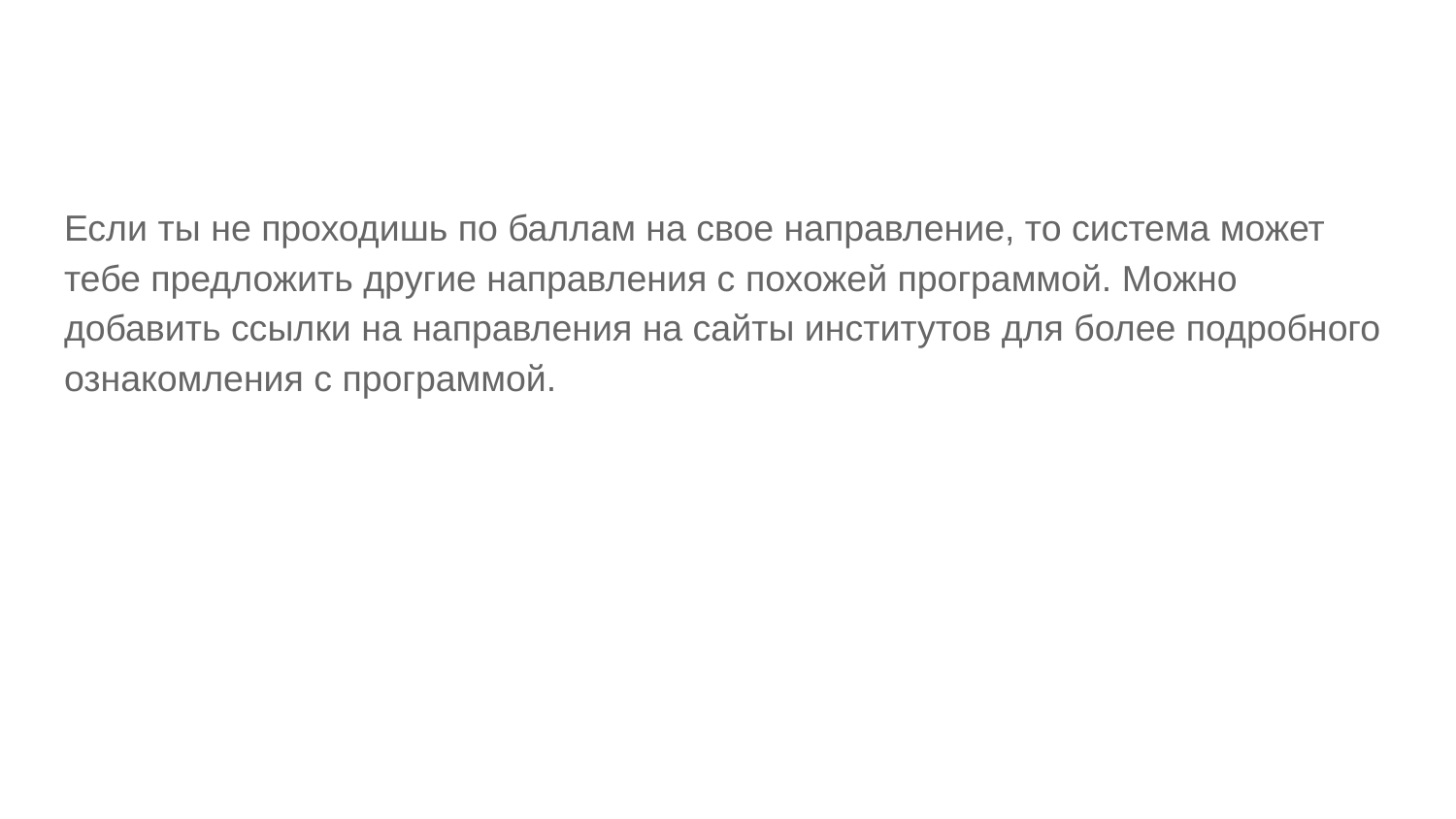

#
Если ты не проходишь по баллам на свое направление, то система может тебе предложить другие направления с похожей программой. Можно добавить ссылки на направления на сайты институтов для более подробного ознакомления с программой.